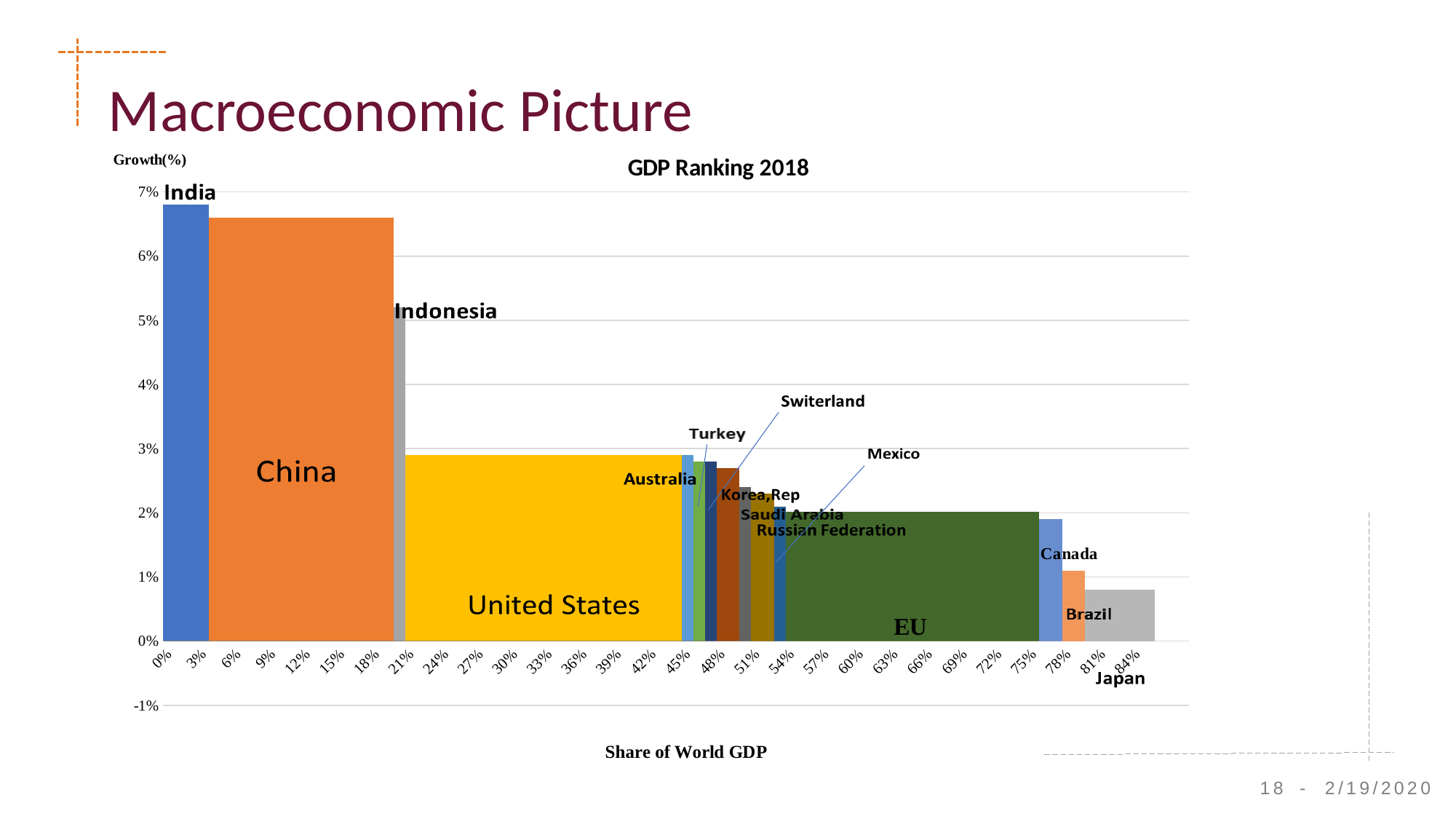

# Macroeconomic Picture

### Chart

| Category | India | China | Indonesia | United States | Australia | Turkey | Switzerland | Korea, Rep | Saudi Arabia | Russian Federation | Mexico | EU | Canada | Brazil | Japan |
|---|---|---|---|---|---|---|---|---|---|---|---|---|---|---|---|
| 0 | 0.068 | 0.0 | 0.0 | 0.0 | 0.0 | 0.0 | 0.0 | 0.0 | 0.0 | 0.0 | 0.0 | 0.0 | 0.0 | 0.0 | 0.0 |
| 0.01 | 0.068 | 0.0 | 0.0 | 0.0 | 0.0 | 0.0 | 0.0 | 0.0 | 0.0 | 0.0 | 0.0 | 0.0 | 0.0 | 0.0 | 0.0 |
| 0.02 | 0.068 | 0.0 | 0.0 | 0.0 | 0.0 | 0.0 | 0.0 | 0.0 | 0.0 | 0.0 | 0.0 | 0.0 | 0.0 | 0.0 | 0.0 |
| 0.03 | 0.068 | 0.0 | 0.0 | 0.0 | 0.0 | 0.0 | 0.0 | 0.0 | 0.0 | 0.0 | 0.0 | 0.0 | 0.0 | 0.0 | 0.0 |
| 0.04 | 0.0 | 0.066 | 0.0 | 0.0 | 0.0 | 0.0 | 0.0 | 0.0 | 0.0 | 0.0 | 0.0 | 0.0 | 0.0 | 0.0 | 0.0 |
| 0.05 | 0.0 | 0.066 | 0.0 | 0.0 | 0.0 | 0.0 | 0.0 | 0.0 | 0.0 | 0.0 | 0.0 | 0.0 | 0.0 | 0.0 | 0.0 |
| 6.0000000000000005E-2 | 0.0 | 0.066 | 0.0 | 0.0 | 0.0 | 0.0 | 0.0 | 0.0 | 0.0 | 0.0 | 0.0 | 0.0 | 0.0 | 0.0 | 0.0 |
| 7.0000000000000007E-2 | 0.0 | 0.066 | 0.0 | 0.0 | 0.0 | 0.0 | 0.0 | 0.0 | 0.0 | 0.0 | 0.0 | 0.0 | 0.0 | 0.0 | 0.0 |
| 0.08 | 0.0 | 0.066 | 0.0 | 0.0 | 0.0 | 0.0 | 0.0 | 0.0 | 0.0 | 0.0 | 0.0 | 0.0 | 0.0 | 0.0 | 0.0 |
| 0.09 | 0.0 | 0.066 | 0.0 | 0.0 | 0.0 | 0.0 | 0.0 | 0.0 | 0.0 | 0.0 | 0.0 | 0.0 | 0.0 | 0.0 | 0.0 |
| 9.9999999999999992E-2 | 0.0 | 0.066 | 0.0 | 0.0 | 0.0 | 0.0 | 0.0 | 0.0 | 0.0 | 0.0 | 0.0 | 0.0 | 0.0 | 0.0 | 0.0 |
| 0.10999999999999999 | 0.0 | 0.066 | 0.0 | 0.0 | 0.0 | 0.0 | 0.0 | 0.0 | 0.0 | 0.0 | 0.0 | 0.0 | 0.0 | 0.0 | 0.0 |
| 0.11999999999999998 | 0.0 | 0.066 | 0.0 | 0.0 | 0.0 | 0.0 | 0.0 | 0.0 | 0.0 | 0.0 | 0.0 | 0.0 | 0.0 | 0.0 | 0.0 |
| 0.12999999999999998 | 0.0 | 0.066 | 0.0 | 0.0 | 0.0 | 0.0 | 0.0 | 0.0 | 0.0 | 0.0 | 0.0 | 0.0 | 0.0 | 0.0 | 0.0 |
| 0.13999999999999999 | 0.0 | 0.066 | 0.0 | 0.0 | 0.0 | 0.0 | 0.0 | 0.0 | 0.0 | 0.0 | 0.0 | 0.0 | 0.0 | 0.0 | 0.0 |
| 0.15 | 0.0 | 0.066 | 0.0 | 0.0 | 0.0 | 0.0 | 0.0 | 0.0 | 0.0 | 0.0 | 0.0 | 0.0 | 0.0 | 0.0 | 0.0 |
| 0.16 | 0.0 | 0.066 | 0.0 | 0.0 | 0.0 | 0.0 | 0.0 | 0.0 | 0.0 | 0.0 | 0.0 | 0.0 | 0.0 | 0.0 | 0.0 |
| 0.17 | 0.0 | 0.066 | 0.0 | 0.0 | 0.0 | 0.0 | 0.0 | 0.0 | 0.0 | 0.0 | 0.0 | 0.0 | 0.0 | 0.0 | 0.0 |
| 0.18000000000000002 | 0.0 | 0.066 | 0.0 | 0.0 | 0.0 | 0.0 | 0.0 | 0.0 | 0.0 | 0.0 | 0.0 | 0.0 | 0.0 | 0.0 | 0.0 |
| 0.19000000000000003 | 0.0 | 0.066 | 0.0 | 0.0 | 0.0 | 0.0 | 0.0 | 0.0 | 0.0 | 0.0 | 0.0 | 0.0 | 0.0 | 0.0 | 0.0 |
| 0.20000000000000004 | 0.0 | 0.0 | 0.052 | 0.0 | 0.0 | 0.0 | 0.0 | 0.0 | 0.0 | 0.0 | 0.0 | 0.0 | 0.0 | 0.0 | 0.0 |
| 0.21000000000000005 | 0.0 | 0.0 | 0.0 | 0.029 | 0.0 | 0.0 | 0.0 | 0.0 | 0.0 | 0.0 | 0.0 | 0.0 | 0.0 | 0.0 | 0.0 |
| 0.22000000000000006 | 0.0 | 0.0 | 0.0 | 0.029 | 0.0 | 0.0 | 0.0 | 0.0 | 0.0 | 0.0 | 0.0 | 0.0 | 0.0 | 0.0 | 0.0 |
| 0.23000000000000007 | 0.0 | 0.0 | 0.0 | 0.029 | 0.0 | 0.0 | 0.0 | 0.0 | 0.0 | 0.0 | 0.0 | 0.0 | 0.0 | 0.0 | 0.0 |
| 0.24000000000000007 | 0.0 | 0.0 | 0.0 | 0.029 | 0.0 | 0.0 | 0.0 | 0.0 | 0.0 | 0.0 | 0.0 | 0.0 | 0.0 | 0.0 | 0.0 |
| 0.25000000000000006 | 0.0 | 0.0 | 0.0 | 0.029 | 0.0 | 0.0 | 0.0 | 0.0 | 0.0 | 0.0 | 0.0 | 0.0 | 0.0 | 0.0 | 0.0 |
| 0.26000000000000006 | 0.0 | 0.0 | 0.0 | 0.029 | 0.0 | 0.0 | 0.0 | 0.0 | 0.0 | 0.0 | 0.0 | 0.0 | 0.0 | 0.0 | 0.0 |
| 0.27000000000000007 | 0.0 | 0.0 | 0.0 | 0.029 | 0.0 | 0.0 | 0.0 | 0.0 | 0.0 | 0.0 | 0.0 | 0.0 | 0.0 | 0.0 | 0.0 |
| 0.28000000000000008 | 0.0 | 0.0 | 0.0 | 0.029 | 0.0 | 0.0 | 0.0 | 0.0 | 0.0 | 0.0 | 0.0 | 0.0 | 0.0 | 0.0 | 0.0 |
| 0.29000000000000009 | 0.0 | 0.0 | 0.0 | 0.029 | 0.0 | 0.0 | 0.0 | 0.0 | 0.0 | 0.0 | 0.0 | 0.0 | 0.0 | 0.0 | 0.0 |
| 0.3000000000000001 | 0.0 | 0.0 | 0.0 | 0.029 | 0.0 | 0.0 | 0.0 | 0.0 | 0.0 | 0.0 | 0.0 | 0.0 | 0.0 | 0.0 | 0.0 |
| 0.31000000000000011 | 0.0 | 0.0 | 0.0 | 0.029 | 0.0 | 0.0 | 0.0 | 0.0 | 0.0 | 0.0 | 0.0 | 0.0 | 0.0 | 0.0 | 0.0 |
| 0.32000000000000012 | 0.0 | 0.0 | 0.0 | 0.029 | 0.0 | 0.0 | 0.0 | 0.0 | 0.0 | 0.0 | 0.0 | 0.0 | 0.0 | 0.0 | 0.0 |
| 0.33000000000000013 | 0.0 | 0.0 | 0.0 | 0.029 | 0.0 | 0.0 | 0.0 | 0.0 | 0.0 | 0.0 | 0.0 | 0.0 | 0.0 | 0.0 | 0.0 |
| 0.34000000000000014 | 0.0 | 0.0 | 0.0 | 0.029 | 0.0 | 0.0 | 0.0 | 0.0 | 0.0 | 0.0 | 0.0 | 0.0 | 0.0 | 0.0 | 0.0 |
| 0.35000000000000014 | 0.0 | 0.0 | 0.0 | 0.029 | 0.0 | 0.0 | 0.0 | 0.0 | 0.0 | 0.0 | 0.0 | 0.0 | 0.0 | 0.0 | 0.0 |
| 0.36000000000000015 | 0.0 | 0.0 | 0.0 | 0.029 | 0.0 | 0.0 | 0.0 | 0.0 | 0.0 | 0.0 | 0.0 | 0.0 | 0.0 | 0.0 | 0.0 |
| 0.37000000000000016 | 0.0 | 0.0 | 0.0 | 0.029 | 0.0 | 0.0 | 0.0 | 0.0 | 0.0 | 0.0 | 0.0 | 0.0 | 0.0 | 0.0 | 0.0 |
| 0.38000000000000017 | 0.0 | 0.0 | 0.0 | 0.029 | 0.0 | 0.0 | 0.0 | 0.0 | 0.0 | 0.0 | 0.0 | 0.0 | 0.0 | 0.0 | 0.0 |
| 0.39000000000000018 | 0.0 | 0.0 | 0.0 | 0.029 | 0.0 | 0.0 | 0.0 | 0.0 | 0.0 | 0.0 | 0.0 | 0.0 | 0.0 | 0.0 | 0.0 |
| 0.40000000000000019 | 0.0 | 0.0 | 0.0 | 0.029 | 0.0 | 0.0 | 0.0 | 0.0 | 0.0 | 0.0 | 0.0 | 0.0 | 0.0 | 0.0 | 0.0 |
| 0.4100000000000002 | 0.0 | 0.0 | 0.0 | 0.029 | 0.0 | 0.0 | 0.0 | 0.0 | 0.0 | 0.0 | 0.0 | 0.0 | 0.0 | 0.0 | 0.0 |
| 0.42000000000000021 | 0.0 | 0.0 | 0.0 | 0.029 | 0.0 | 0.0 | 0.0 | 0.0 | 0.0 | 0.0 | 0.0 | 0.0 | 0.0 | 0.0 | 0.0 |
| 0.43000000000000022 | 0.0 | 0.0 | 0.0 | 0.029 | 0.0 | 0.0 | 0.0 | 0.0 | 0.0 | 0.0 | 0.0 | 0.0 | 0.0 | 0.0 | 0.0 |
| 0.44000000000000022 | 0.0 | 0.0 | 0.0 | 0.029 | 0.0 | 0.0 | 0.0 | 0.0 | 0.0 | 0.0 | 0.0 | 0.0 | 0.0 | 0.0 | 0.0 |
| 0.45000000000000023 | 0.0 | 0.0 | 0.0 | 0.0 | 0.029 | 0.0 | 0.0 | 0.0 | 0.0 | 0.0 | 0.0 | 0.0 | 0.0 | 0.0 | 0.0 |
| 0.46000000000000024 | 0.0 | 0.0 | 0.0 | 0.0 | 0.0 | 0.028 | 0.0 | 0.0 | 0.0 | 0.0 | 0.0 | 0.0 | 0.0 | 0.0 | 0.0 |
| 0.47000000000000025 | 0.0 | 0.0 | 0.0 | 0.0 | 0.0 | 0.0 | 0.028 | 0.0 | 0.0 | 0.0 | 0.0 | 0.0 | 0.0 | 0.0 | 0.0 |
| 0.48000000000000026 | 0.0 | 0.0 | 0.0 | 0.0 | 0.0 | 0.0 | 0.0 | 0.027 | 0.0 | 0.0 | 0.0 | 0.0 | 0.0 | 0.0 | 0.0 |
| 0.49000000000000027 | 0.0 | 0.0 | 0.0 | 0.0 | 0.0 | 0.0 | 0.0 | 0.027 | 0.0 | 0.0 | 0.0 | 0.0 | 0.0 | 0.0 | 0.0 |
| 0.50000000000000022 | 0.0 | 0.0 | 0.0 | 0.0 | 0.0 | 0.0 | 0.0 | 0.0 | 0.024 | 0.0 | 0.0 | 0.0 | 0.0 | 0.0 | 0.0 |
| 0.51000000000000023 | 0.0 | 0.0 | 0.0 | 0.0 | 0.0 | 0.0 | 0.0 | 0.0 | 0.0 | 0.023 | 0.0 | 0.0 | 0.0 | 0.0 | 0.0 |
| 0.52000000000000024 | 0.0 | 0.0 | 0.0 | 0.0 | 0.0 | 0.0 | 0.0 | 0.0 | 0.0 | 0.023 | 0.0 | 0.0 | 0.0 | 0.0 | 0.0 |
| 0.53000000000000025 | 0.0 | 0.0 | 0.0 | 0.0 | 0.0 | 0.0 | 0.0 | 0.0 | 0.0 | 0.0 | 0.021 | 0.0 | 0.0 | 0.0 | 0.0 |
| 0.54000000000000026 | 0.0 | 0.0 | 0.0 | 0.0 | 0.0 | 0.0 | 0.0 | 0.0 | 0.0 | 0.0 | 0.0 | 0.0201 | 0.0 | 0.0 | 0.0 |
| 0.55000000000000027 | 0.0 | 0.0 | 0.0 | 0.0 | 0.0 | 0.0 | 0.0 | 0.0 | 0.0 | 0.0 | 0.0 | 0.0201 | 0.0 | 0.0 | 0.0 |
| 0.56000000000000028 | 0.0 | 0.0 | 0.0 | 0.0 | 0.0 | 0.0 | 0.0 | 0.0 | 0.0 | 0.0 | 0.0 | 0.0201 | 0.0 | 0.0 | 0.0 |
| 0.57000000000000028 | 0.0 | 0.0 | 0.0 | 0.0 | 0.0 | 0.0 | 0.0 | 0.0 | 0.0 | 0.0 | 0.0 | 0.0201 | 0.0 | 0.0 | 0.0 |
| 0.58000000000000029 | 0.0 | 0.0 | 0.0 | 0.0 | 0.0 | 0.0 | 0.0 | 0.0 | 0.0 | 0.0 | 0.0 | 0.0201 | 0.0 | 0.0 | 0.0 |
| 0.5900000000000003 | 0.0 | 0.0 | 0.0 | 0.0 | 0.0 | 0.0 | 0.0 | 0.0 | 0.0 | 0.0 | 0.0 | 0.0201 | 0.0 | 0.0 | 0.0 |
| 0.60000000000000031 | 0.0 | 0.0 | 0.0 | 0.0 | 0.0 | 0.0 | 0.0 | 0.0 | 0.0 | 0.0 | 0.0 | 0.0201 | 0.0 | 0.0 | 0.0 |
| 0.61000000000000032 | 0.0 | 0.0 | 0.0 | 0.0 | 0.0 | 0.0 | 0.0 | 0.0 | 0.0 | 0.0 | 0.0 | 0.0201 | 0.0 | 0.0 | 0.0 |
| 0.62000000000000033 | 0.0 | 0.0 | 0.0 | 0.0 | 0.0 | 0.0 | 0.0 | 0.0 | 0.0 | 0.0 | 0.0 | 0.0201 | 0.0 | 0.0 | 0.0 |
| 0.63000000000000034 | 0.0 | 0.0 | 0.0 | 0.0 | 0.0 | 0.0 | 0.0 | 0.0 | 0.0 | 0.0 | 0.0 | 0.0201 | 0.0 | 0.0 | 0.0 |
| 0.64000000000000035 | 0.0 | 0.0 | 0.0 | 0.0 | 0.0 | 0.0 | 0.0 | 0.0 | 0.0 | 0.0 | 0.0 | 0.0201 | 0.0 | 0.0 | 0.0 |
| 0.65000000000000036 | 0.0 | 0.0 | 0.0 | 0.0 | 0.0 | 0.0 | 0.0 | 0.0 | 0.0 | 0.0 | 0.0 | 0.0201 | 0.0 | 0.0 | 0.0 |
| 0.66000000000000036 | 0.0 | 0.0 | 0.0 | 0.0 | 0.0 | 0.0 | 0.0 | 0.0 | 0.0 | 0.0 | 0.0 | 0.0201 | 0.0 | 0.0 | 0.0 |
| 0.67000000000000037 | 0.0 | 0.0 | 0.0 | 0.0 | 0.0 | 0.0 | 0.0 | 0.0 | 0.0 | 0.0 | 0.0 | 0.0201 | 0.0 | 0.0 | 0.0 |
| 0.68000000000000038 | 0.0 | 0.0 | 0.0 | 0.0 | 0.0 | 0.0 | 0.0 | 0.0 | 0.0 | 0.0 | 0.0 | 0.0201 | 0.0 | 0.0 | 0.0 |
| 0.69000000000000039 | 0.0 | 0.0 | 0.0 | 0.0 | 0.0 | 0.0 | 0.0 | 0.0 | 0.0 | 0.0 | 0.0 | 0.0201 | 0.0 | 0.0 | 0.0 |
| 0.7000000000000004 | 0.0 | 0.0 | 0.0 | 0.0 | 0.0 | 0.0 | 0.0 | 0.0 | 0.0 | 0.0 | 0.0 | 0.0201 | 0.0 | 0.0 | 0.0 |
| 0.71000000000000041 | 0.0 | 0.0 | 0.0 | 0.0 | 0.0 | 0.0 | 0.0 | 0.0 | 0.0 | 0.0 | 0.0 | 0.0201 | 0.0 | 0.0 | 0.0 |
| 0.72000000000000042 | 0.0 | 0.0 | 0.0 | 0.0 | 0.0 | 0.0 | 0.0 | 0.0 | 0.0 | 0.0 | 0.0 | 0.0201 | 0.0 | 0.0 | 0.0 |
| 0.73000000000000043 | 0.0 | 0.0 | 0.0 | 0.0 | 0.0 | 0.0 | 0.0 | 0.0 | 0.0 | 0.0 | 0.0 | 0.0201 | 0.0 | 0.0 | 0.0 |
| 0.74000000000000044 | 0.0 | 0.0 | 0.0 | 0.0 | 0.0 | 0.0 | 0.0 | 0.0 | 0.0 | 0.0 | 0.0 | 0.0201 | 0.0 | 0.0 | 0.0 |
| 0.75000000000000044 | 0.0 | 0.0 | 0.0 | 0.0 | 0.0 | 0.0 | 0.0 | 0.0 | 0.0 | 0.0 | 0.0 | 0.0201 | 0.0 | 0.0 | 0.0 |
| 0.76000000000000045 | 0.0 | 0.0 | 0.0 | 0.0 | 0.0 | 0.0 | 0.0 | 0.0 | 0.0 | 0.0 | 0.0 | 0.0 | 0.019 | 0.0 | 0.0 |
| 0.77000000000000046 | 0.0 | 0.0 | 0.0 | 0.0 | 0.0 | 0.0 | 0.0 | 0.0 | 0.0 | 0.0 | 0.0 | 0.0 | 0.019 | 0.0 | 0.0 |
| 0.78000000000000047 | 0.0 | 0.0 | 0.0 | 0.0 | 0.0 | 0.0 | 0.0 | 0.0 | 0.0 | 0.0 | 0.0 | 0.0 | 0.0 | 0.011 | 0.0 |
| 0.79000000000000048 | 0.0 | 0.0 | 0.0 | 0.0 | 0.0 | 0.0 | 0.0 | 0.0 | 0.0 | 0.0 | 0.0 | 0.0 | 0.0 | 0.011 | 0.0 |
| 0.80000000000000049 | 0.0 | 0.0 | 0.0 | 0.0 | 0.0 | 0.0 | 0.0 | 0.0 | 0.0 | 0.0 | 0.0 | 0.0 | 0.0 | 0.0 | 0.008 |
| 0.8100000000000005 | 0.0 | 0.0 | 0.0 | 0.0 | 0.0 | 0.0 | 0.0 | 0.0 | 0.0 | 0.0 | 0.0 | 0.0 | 0.0 | 0.0 | 0.008 |
| 0.82000000000000051 | 0.0 | 0.0 | 0.0 | 0.0 | 0.0 | 0.0 | 0.0 | 0.0 | 0.0 | 0.0 | 0.0 | 0.0 | 0.0 | 0.0 | 0.008 |
| 0.83000000000000052 | 0.0 | 0.0 | 0.0 | 0.0 | 0.0 | 0.0 | 0.0 | 0.0 | 0.0 | 0.0 | 0.0 | 0.0 | 0.0 | 0.0 | 0.008 |
| 0.84000000000000052 | 0.0 | 0.0 | 0.0 | 0.0 | 0.0 | 0.0 | 0.0 | 0.0 | 0.0 | 0.0 | 0.0 | 0.0 | 0.0 | 0.0 | 0.008 |
| 0.85470000000000002 | 0.0 | 0.0 | 0.0 | 0.0 | 0.0 | 0.0 | 0.0 | 0.0 | 0.0 | 0.0 | 0.0 | 0.0 | 0.0 | 0.0 | 0.008 |
|  | None | None | None | None | None | None | None | None | None | None | None | None | None | None | None |
|  | None | None | None | None | None | None | None | None | None | None | None | None | None | None | None |
|  | None | None | None | None | None | None | None | None | None | None | None | None | None | None | None |